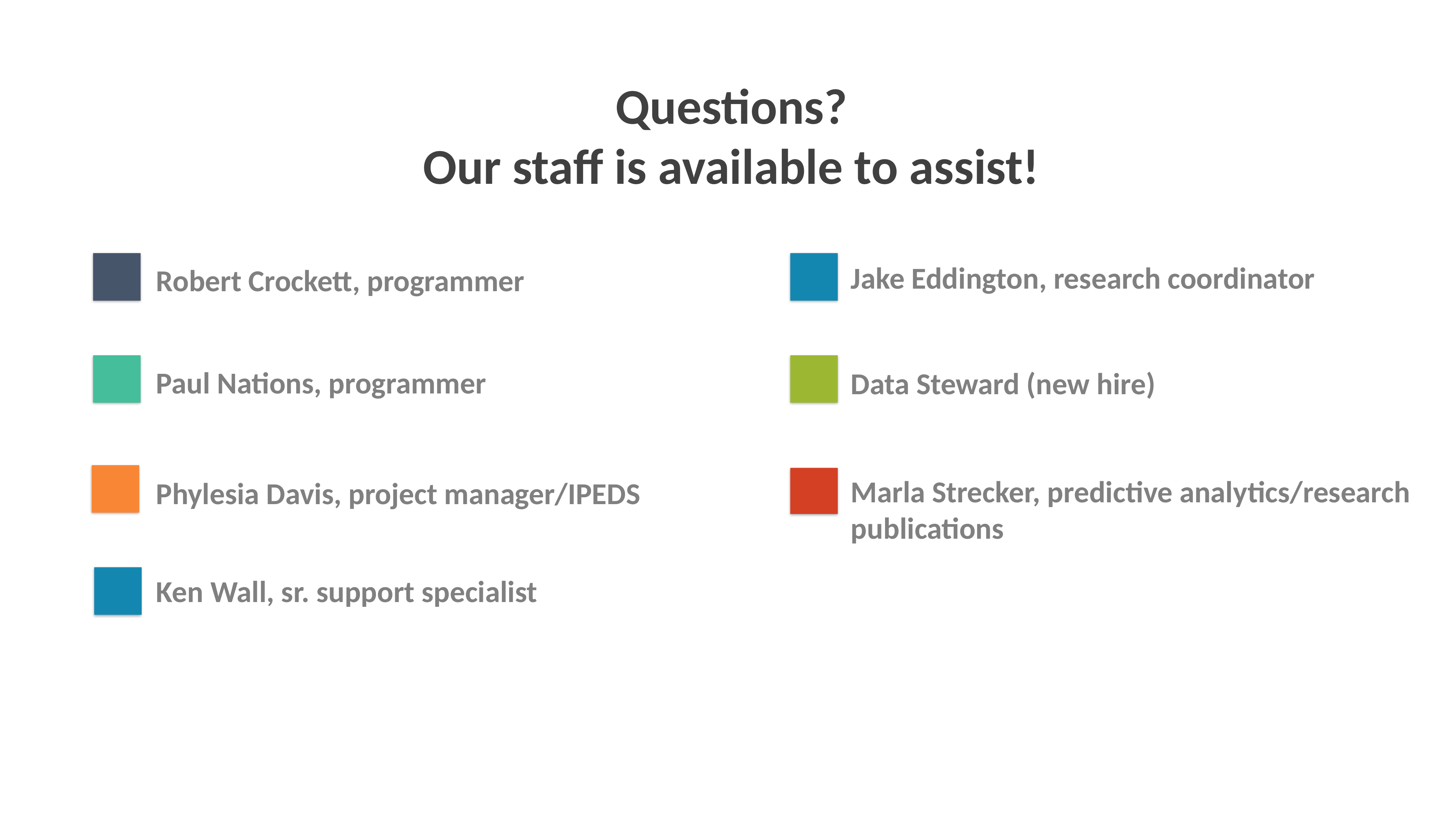

Questions?
 Our staff is available to assist!
Jake Eddington, research coordinator
Robert Crockett, programmer

Paul Nations, programmer
Data Steward (new hire)

Phylesia Davis, project manager/IPEDS

Marla Strecker, predictive analytics/research publications
Ken Wall, sr. support specialist